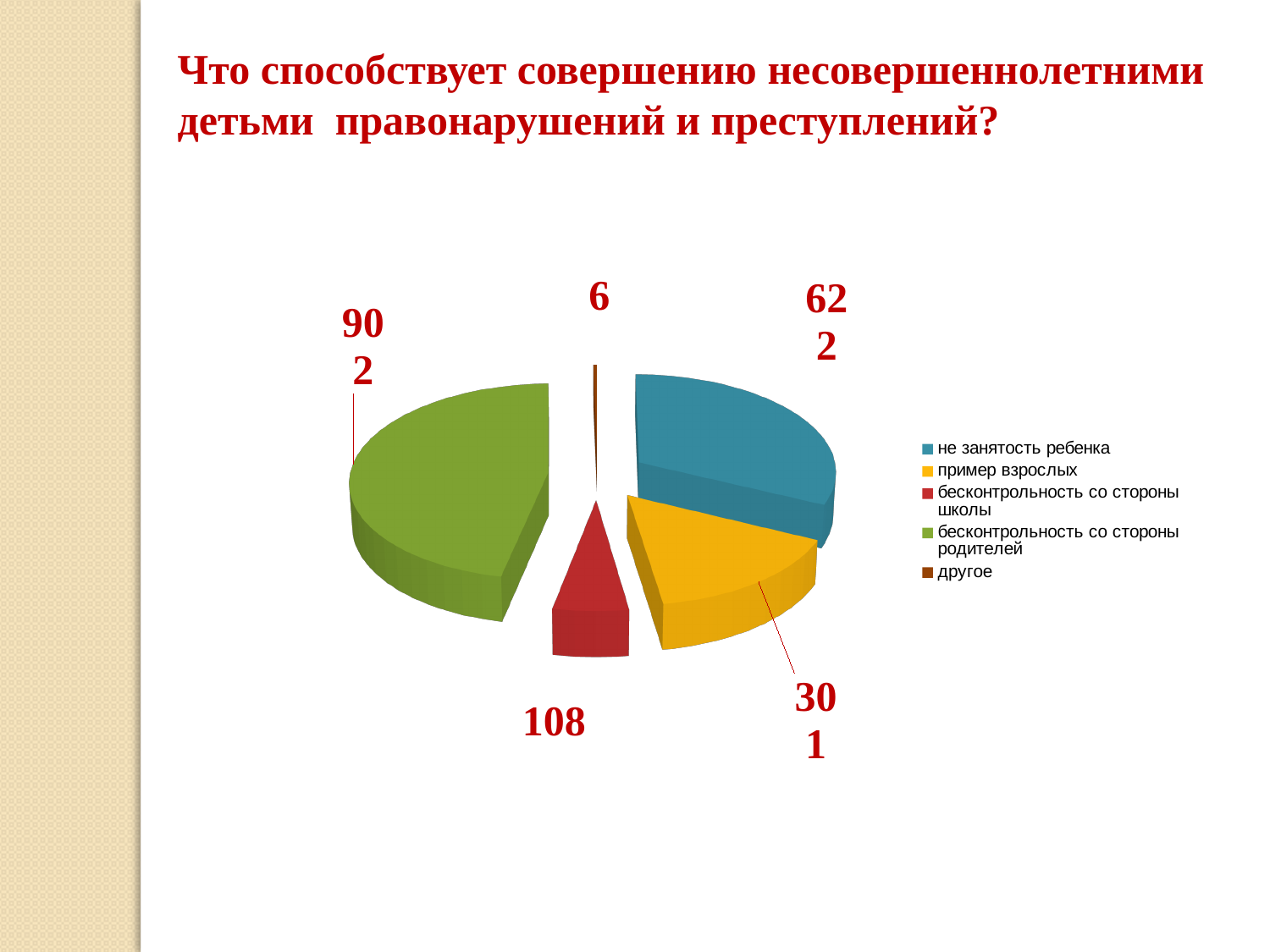

Что способствует совершению несовершеннолетними детьми  правонарушений и преступлений?

[unsupported chart]